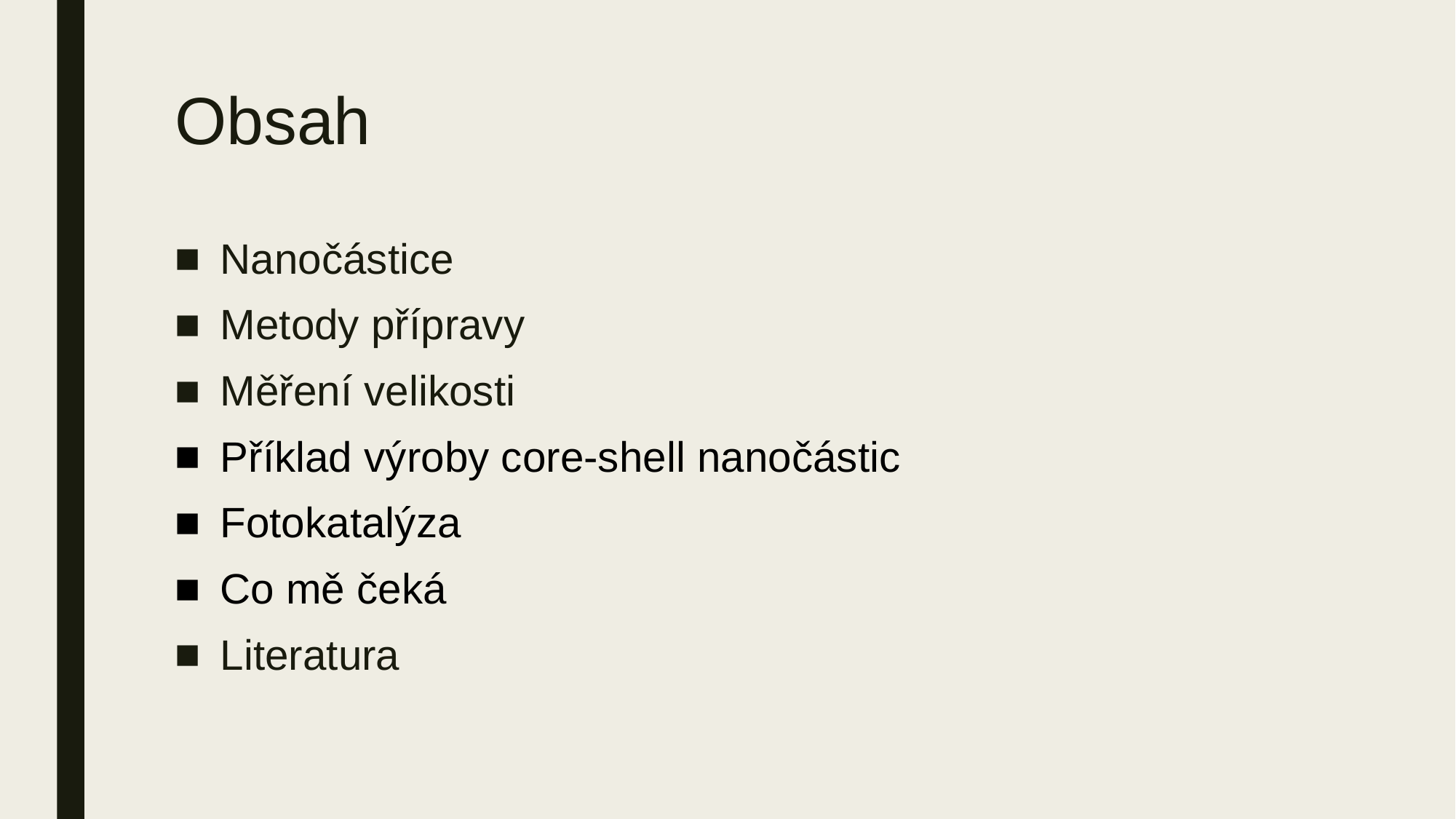

# Obsah
Nanočástice
Metody přípravy
Měření velikosti
Příklad výroby core-shell nanočástic
Fotokatalýza
Co mě čeká
Literatura